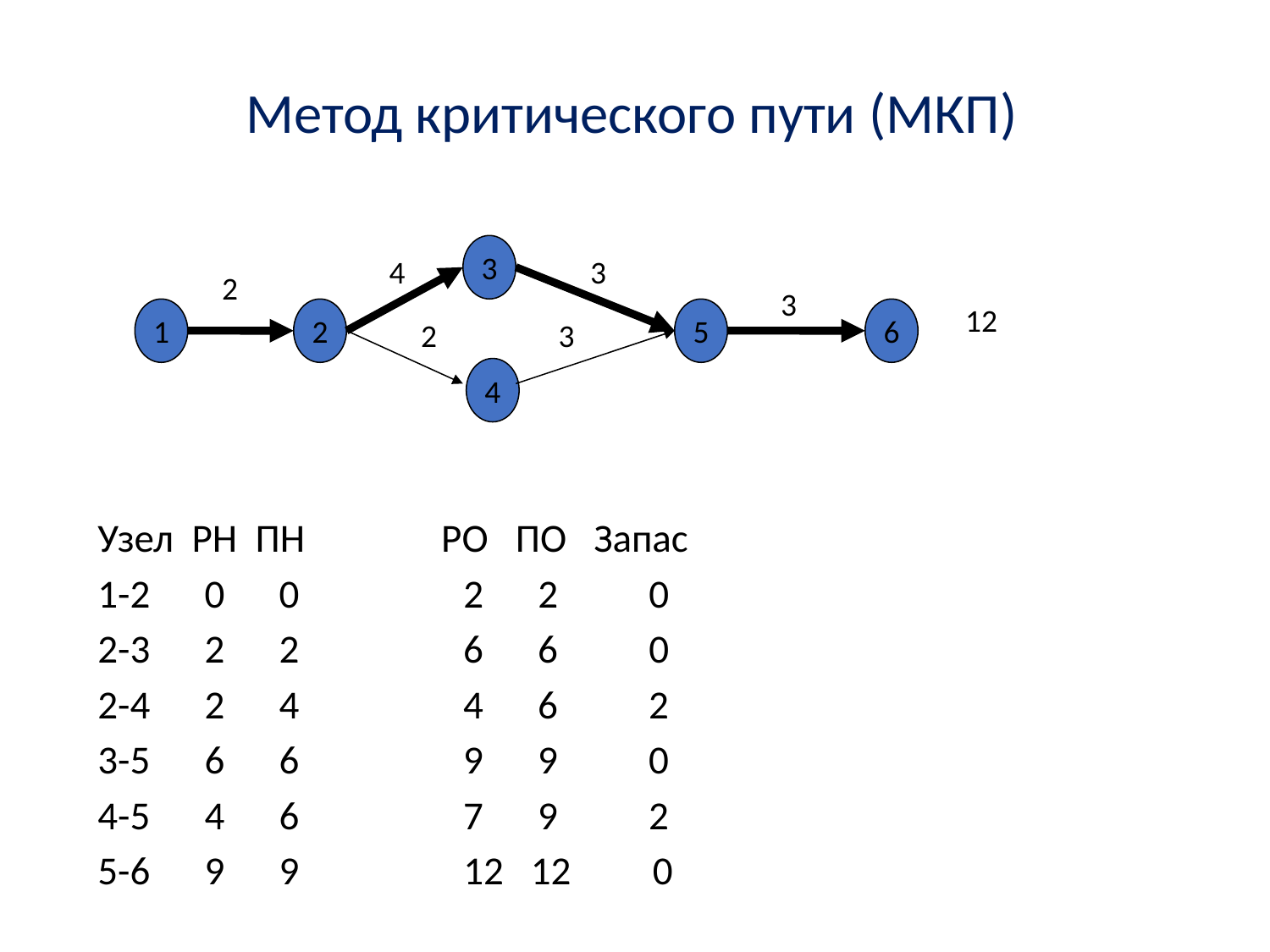

# Метод критического пути (МКП)

Узел  РН  ПН               РО   ПО   Запас
1-2      0      0                  2      2          0
2-3      2      2                  6      6          0
2-4      2      4                  4      6          2
3-5      6      6                  9      9          0
4-5      4      6                  7      9          2
5-6      9      9                  12   12         0
3
4
3
2

3
12
1
2
5
6
2
3

4